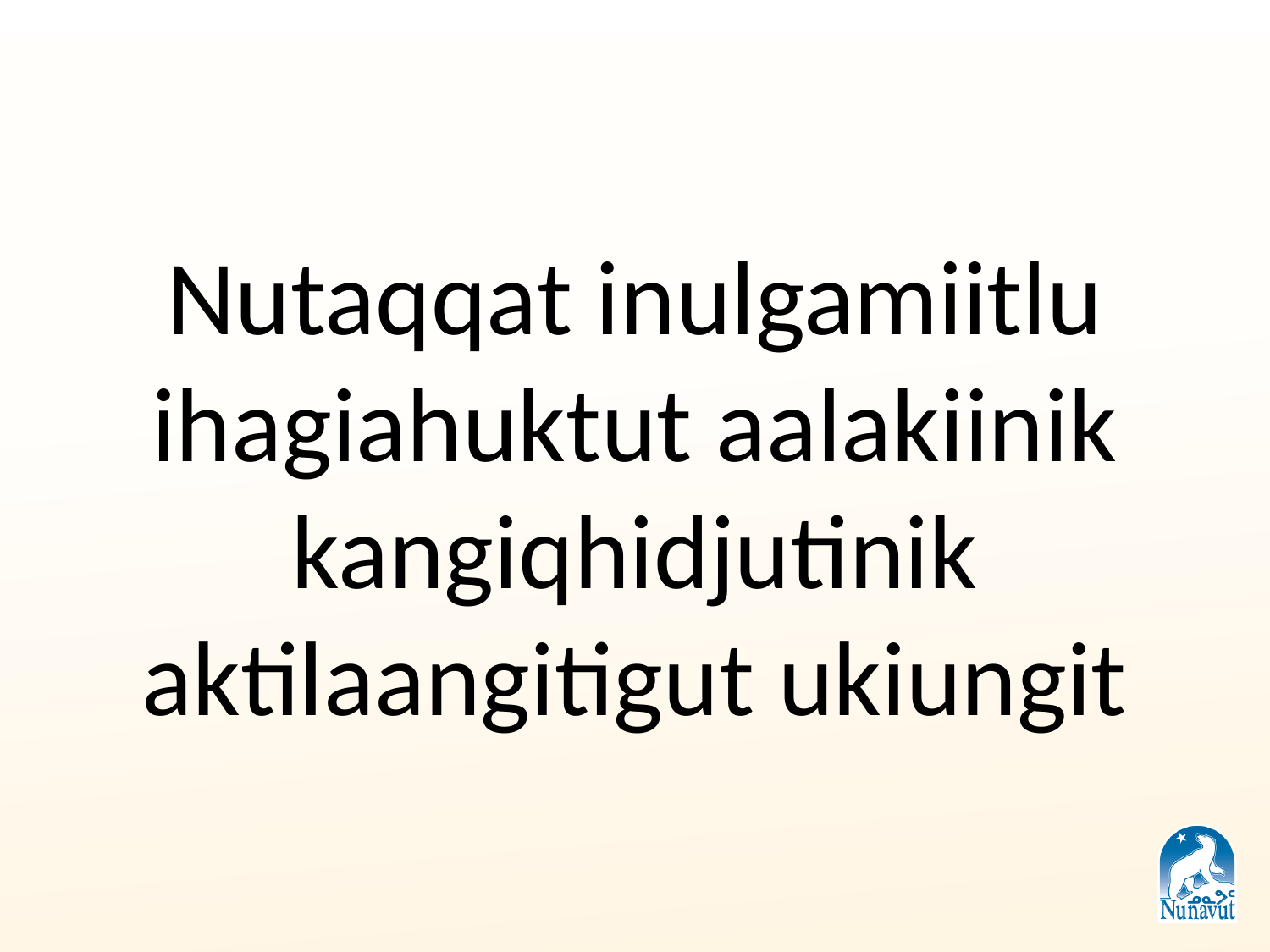

#
Nutaqqat inulgamiitlu ihagiahuktut aalakiinik kangiqhidjutinik aktilaangitigut ukiungit